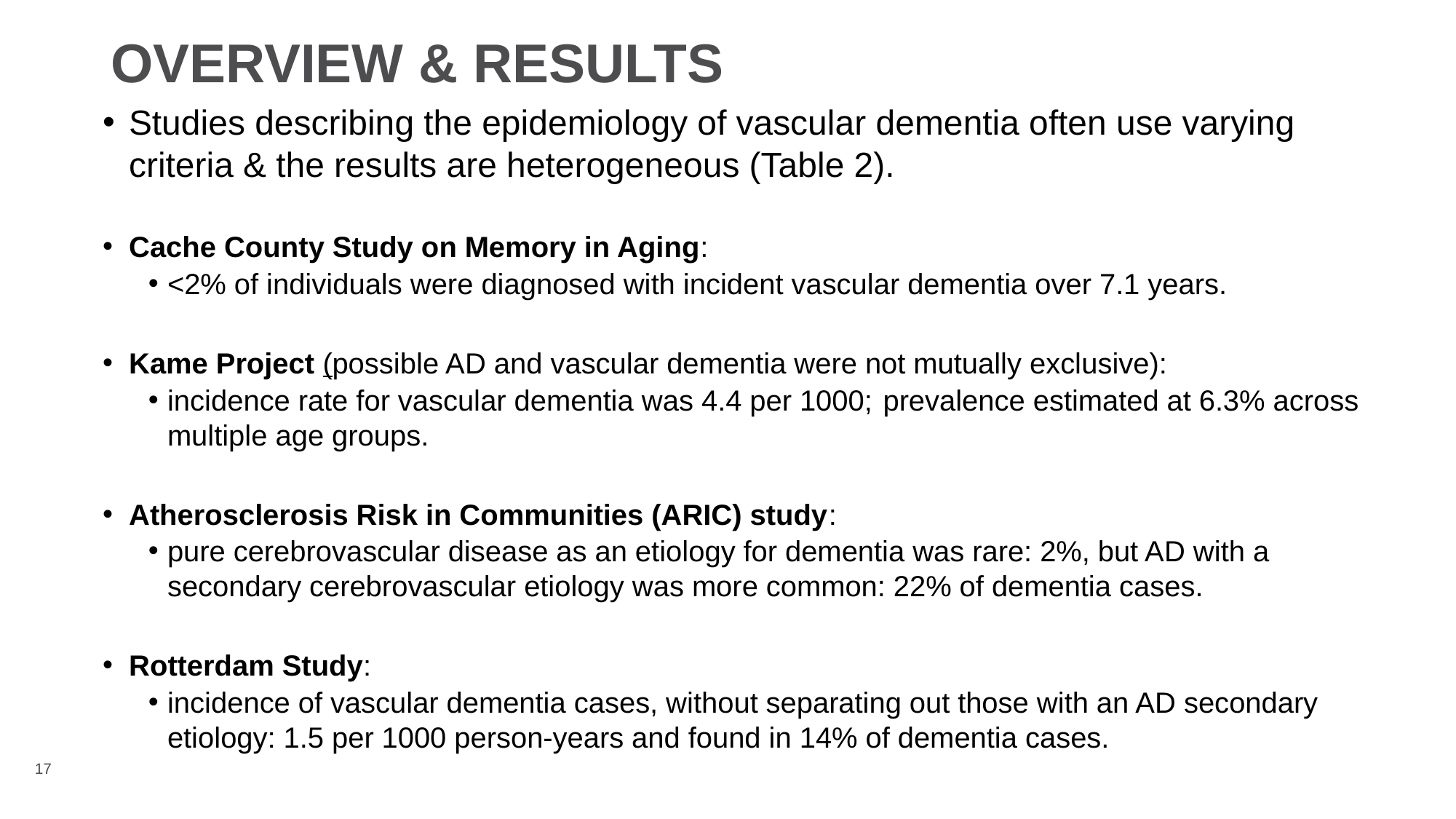

# Overview & Results

Studies describing the epidemiology of vascular dementia often use varying criteria & the results are heterogeneous (Table 2).

Cache County Study on Memory in Aging:
<2% of individuals were diagnosed with incident vascular dementia over 7.1 years.

Kame Project (possible AD and vascular dementia were not mutually exclusive):
incidence rate for vascular dementia was 4.4 per 1000;  prevalence estimated at 6.3% across multiple age groups.

Atherosclerosis Risk in Communities (ARIC) study:
pure cerebrovascular disease as an etiology for dementia was rare: 2%, but AD with a secondary cerebrovascular etiology was more common: 22% of dementia cases.

Rotterdam Study:
incidence of vascular dementia cases, without separating out those with an AD secondary etiology: 1.5 per 1000 person-years and found in 14% of dementia cases.